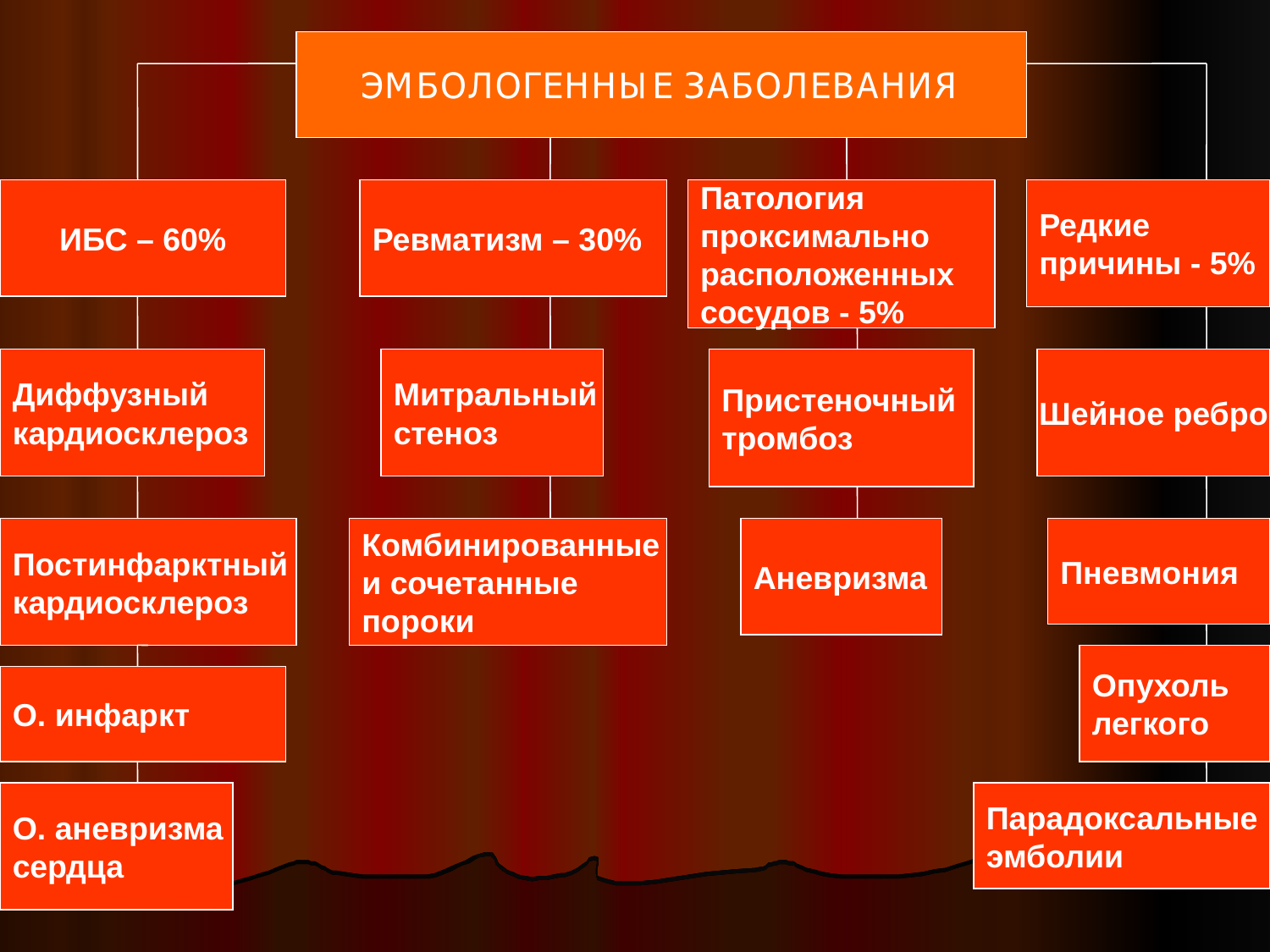

ЭМБОЛОГЕННЫЕ ЗАБОЛЕВАНИЯ

ИБС – 60%
Ревматизм – 30%
Патология
проксимально
расположенных
сосудов - 5%
Редкие
причины - 5%

Диффузный
кардиосклероз
Митральный
стеноз
Пристеночный
тромбоз
Шейное ребро

Постинфарктный
кардиосклероз
Комбинированные
и сочетанные
пороки
Аневризма
Пневмония

Опухоль
легкого
О. инфаркт

О. аневризма
сердца
Парадоксальные
эмболии